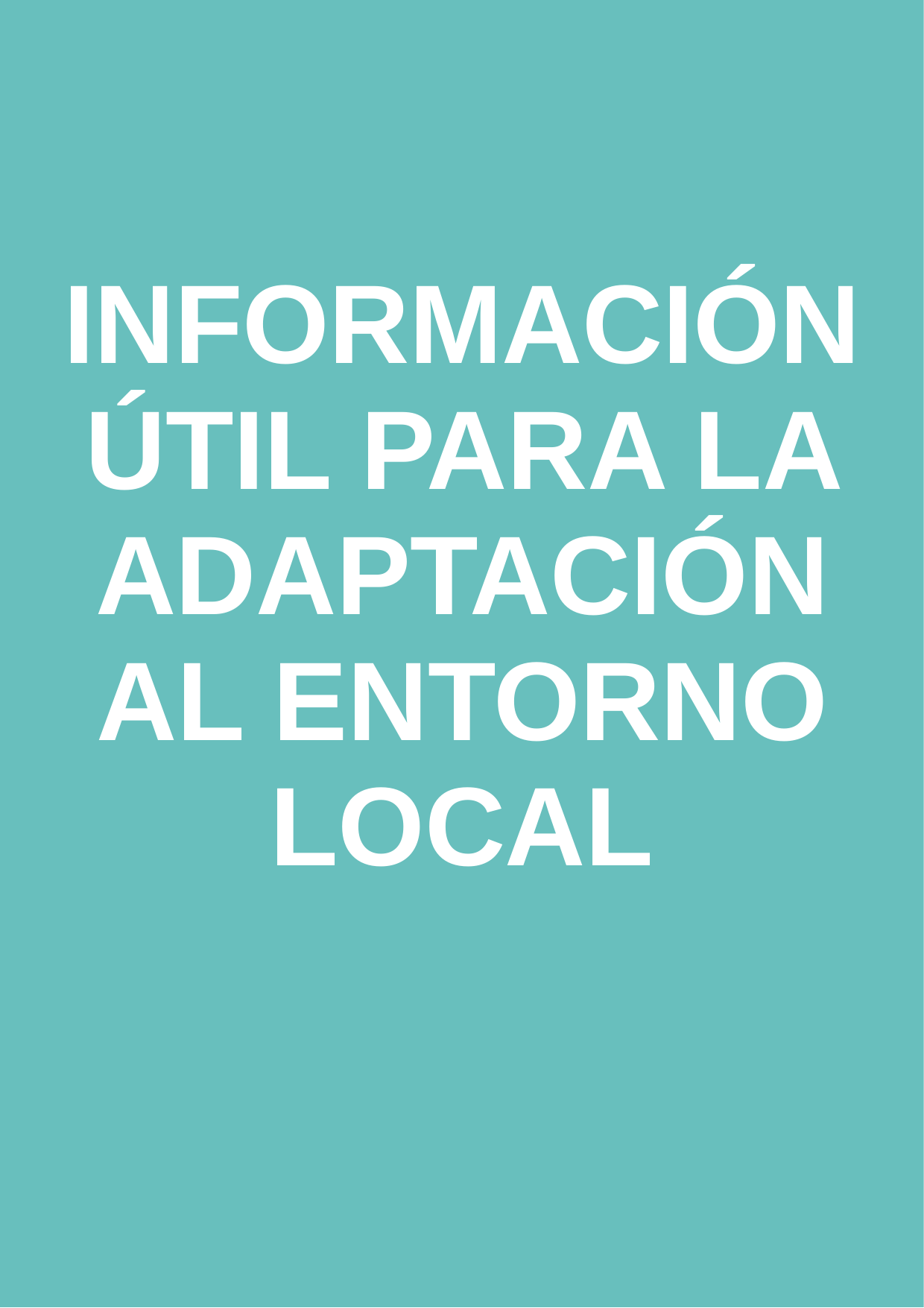

INFORMACIÓN ÚTIL PARA LA ADAPTACIÓN AL ENTORNO LOCAL